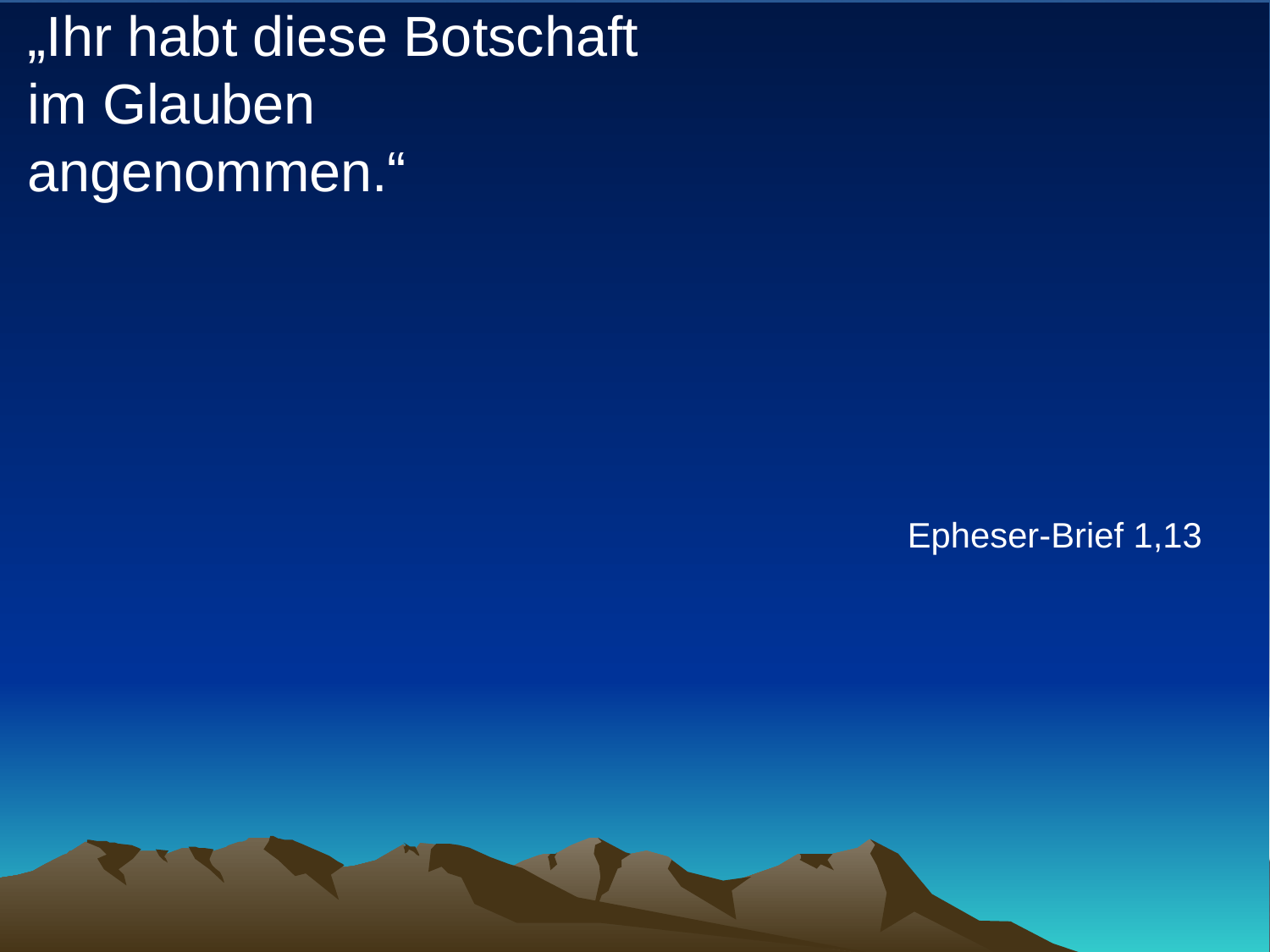

# „Ihr habt diese Botschaft im Glauben angenommen.“
Epheser-Brief 1,13